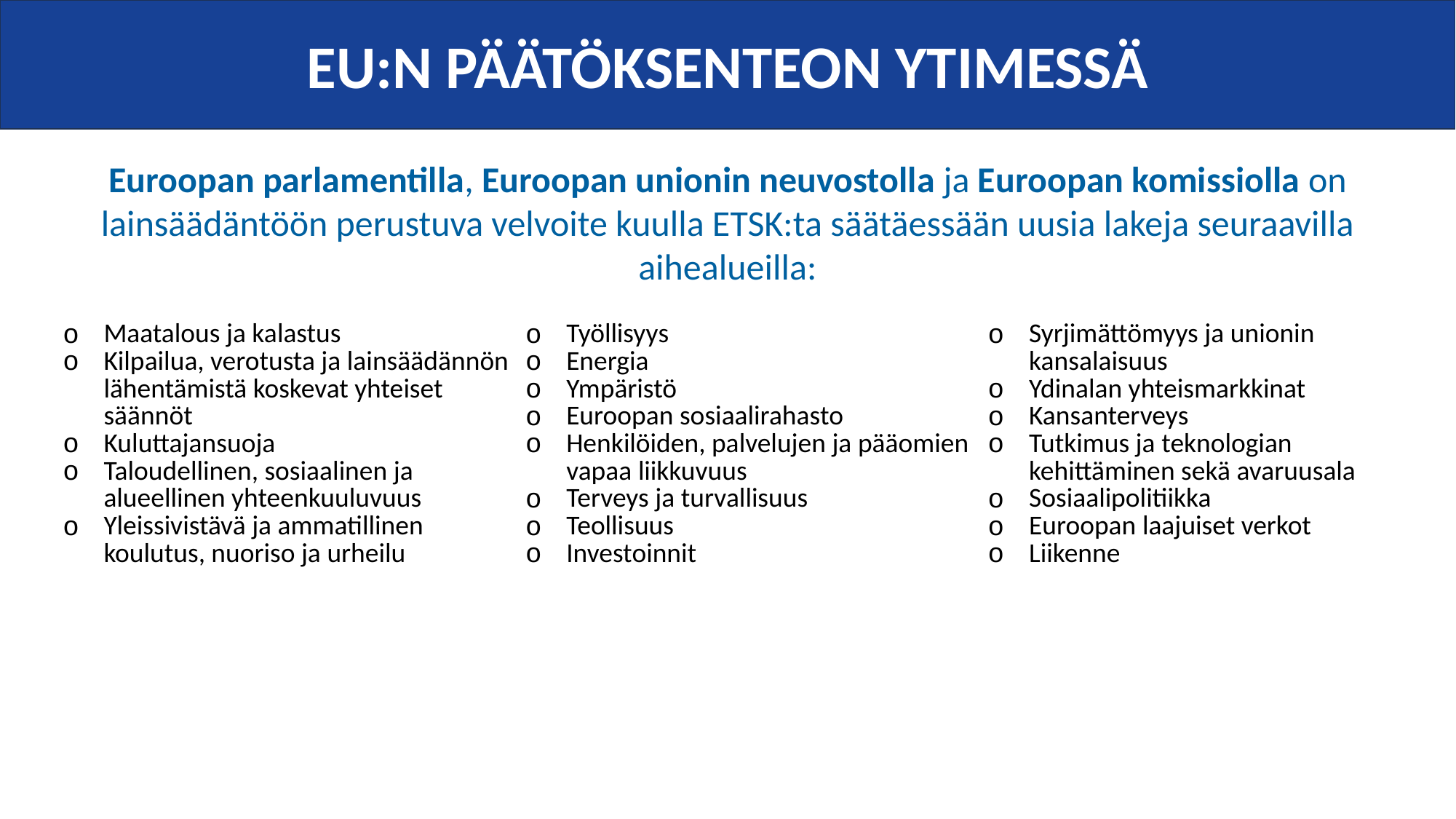

EU:N PÄÄTÖKSENTEON YTIMESSÄ
Euroopan parlamentilla, Euroopan unionin neuvostolla ja Euroopan komissiolla on lainsäädäntöön perustuva velvoite kuulla ETSK:ta säätäessään uusia lakeja seuraavilla aihealueilla:

| Maatalous ja kalastus Kilpailua, verotusta ja lainsäädännön lähentämistä koskevat yhteiset säännöt Kuluttajansuoja Taloudellinen, sosiaalinen ja alueellinen yhteenkuuluvuus Yleissivistävä ja ammatillinen koulutus, nuoriso ja urheilu | Työllisyys Energia Ympäristö Euroopan sosiaalirahasto Henkilöiden, palvelujen ja pääomien vapaa liikkuvuus Terveys ja turvallisuus Teollisuus Investoinnit | Syrjimättömyys ja unionin kansalaisuus Ydinalan yhteismarkkinat Kansanterveys Tutkimus ja teknologian kehittäminen sekä avaruusala Sosiaalipolitiikka Euroopan laajuiset verkot Liikenne |
| --- | --- | --- |